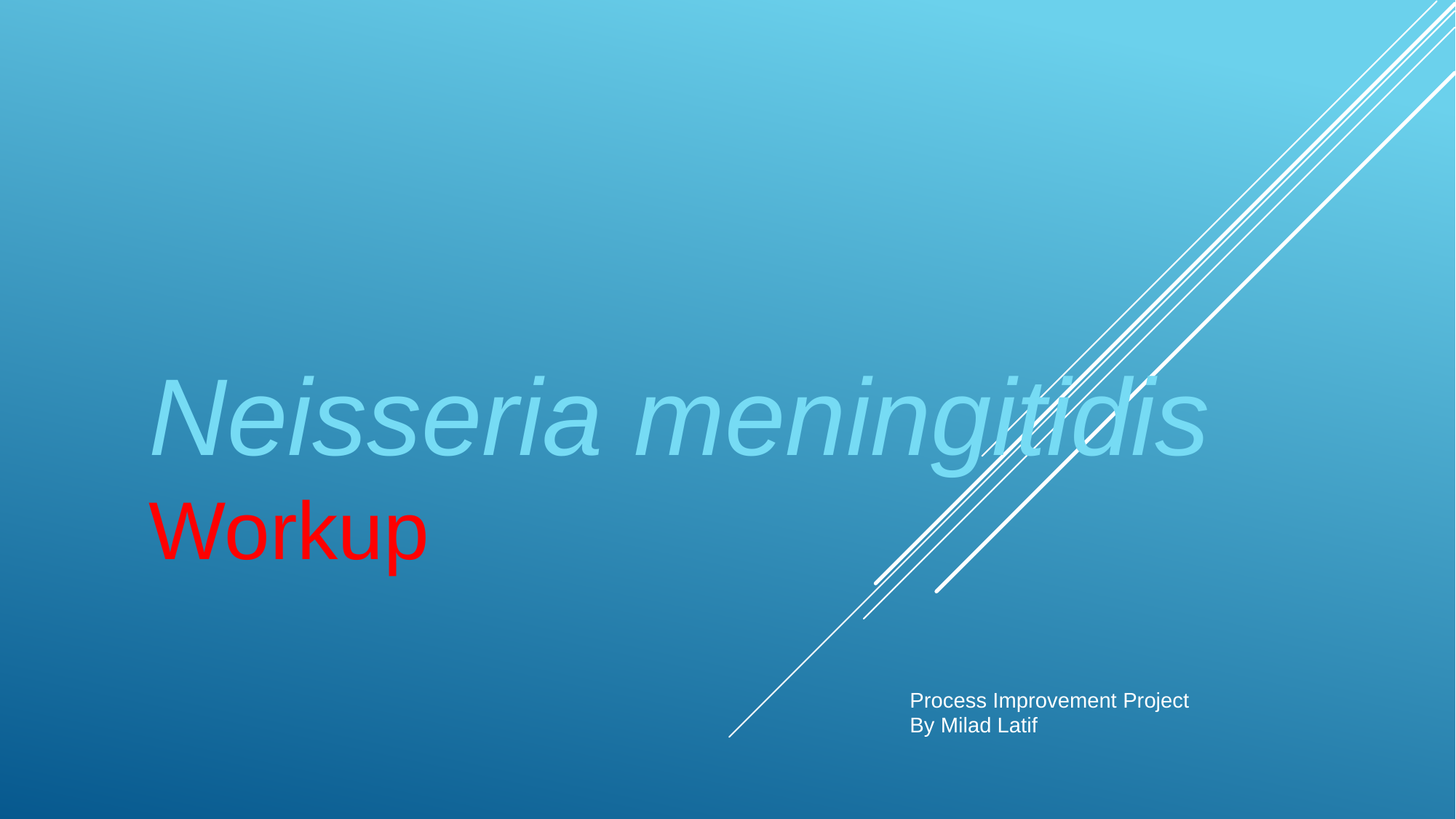

# Neisseria meningitidis Workup
Process Improvement Project
By Milad Latif